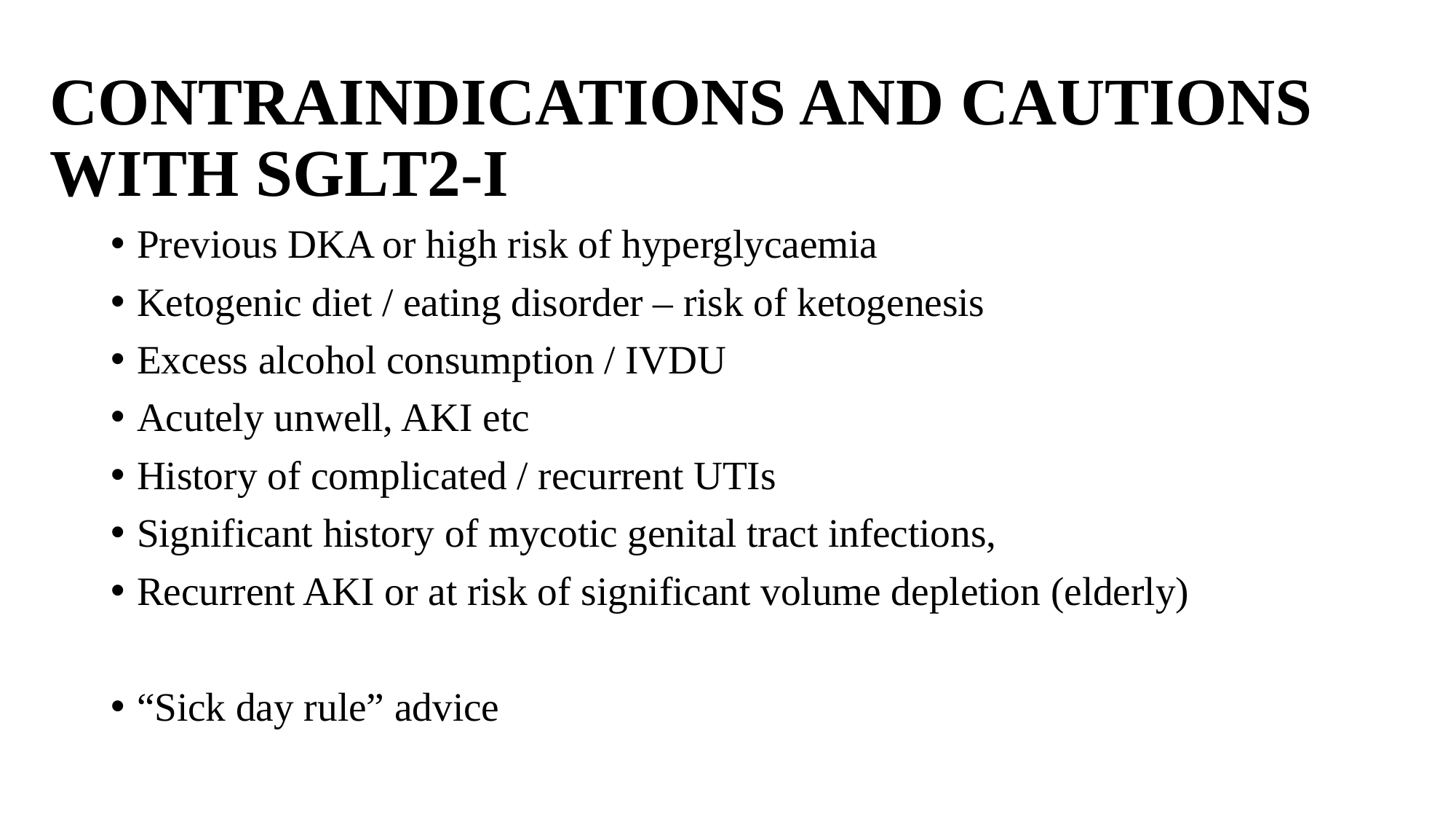

# CONTRAINDICATIONS AND CAUTIONS WITH SGLT2-I
Previous DKA or high risk of hyperglycaemia
Ketogenic diet / eating disorder – risk of ketogenesis
Excess alcohol consumption / IVDU
Acutely unwell, AKI etc
History of complicated / recurrent UTIs
Significant history of mycotic genital tract infections,
Recurrent AKI or at risk of significant volume depletion (elderly)

“Sick day rule” advice